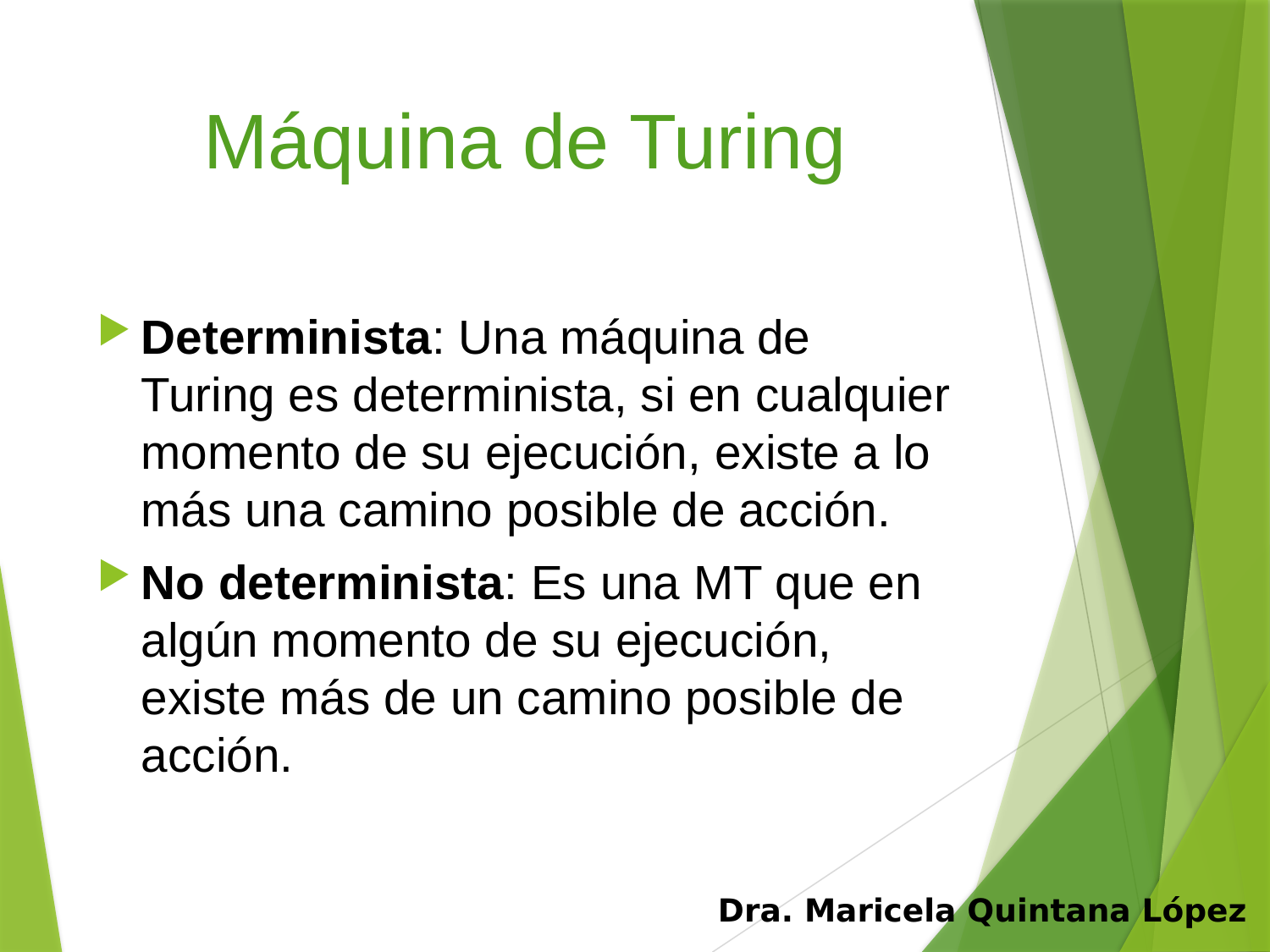

# Máquina de Turing
Determinista: Una máquina de Turing es determinista, si en cualquier momento de su ejecución, existe a lo más una camino posible de acción.
No determinista: Es una MT que en algún momento de su ejecución, existe más de un camino posible de acción.